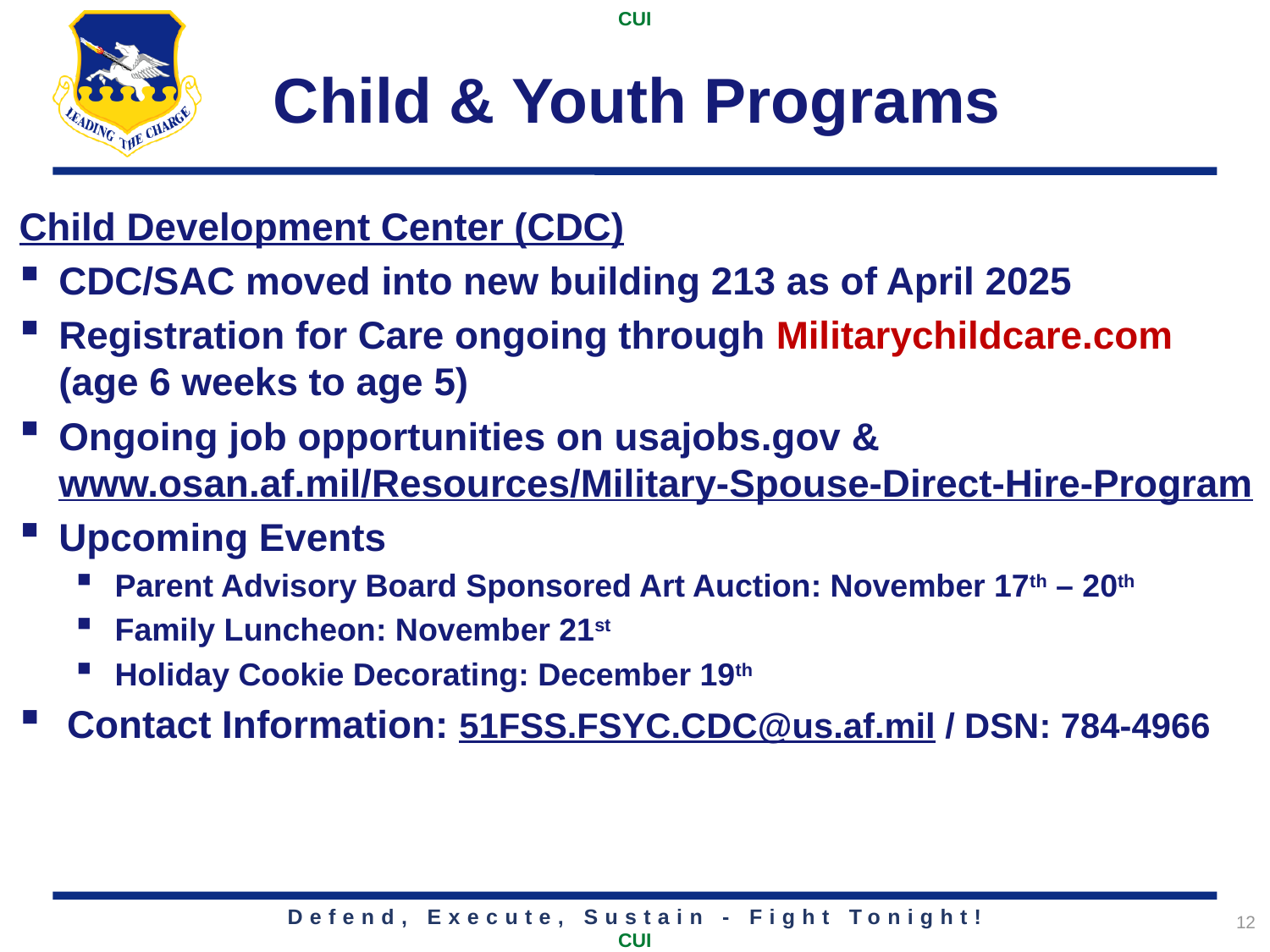

# Child & Youth Programs
Child Development Center (CDC)
CDC/SAC moved into new building 213 as of April 2025
Registration for Care ongoing through Militarychildcare.com (age 6 weeks to age 5)
Ongoing job opportunities on usajobs.gov & www.osan.af.mil/Resources/Military-Spouse-Direct-Hire-Program
Upcoming Events
Parent Advisory Board Sponsored Art Auction: November 17th – 20th
Family Luncheon: November 21st
Holiday Cookie Decorating: December 19th
Contact Information: 51FSS.FSYC.CDC@us.af.mil / DSN: 784-4966

12